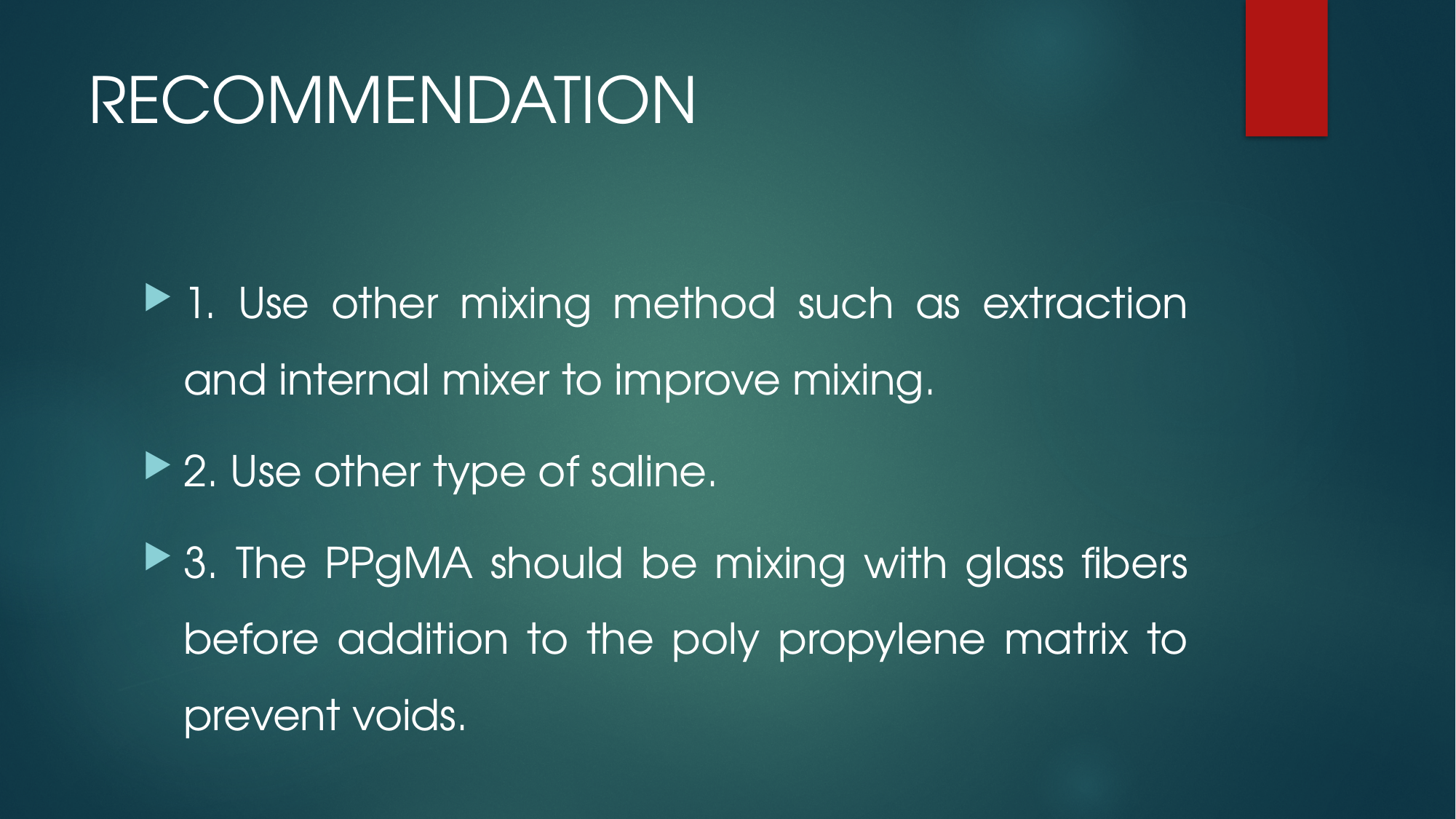

# RECOMMENDATION
1. Use other mixing method such as extraction and internal mixer to improve mixing.
2. Use other type of saline.
3. The PPgMA should be mixing with glass fibers before addition to the poly propylene matrix to prevent voids.